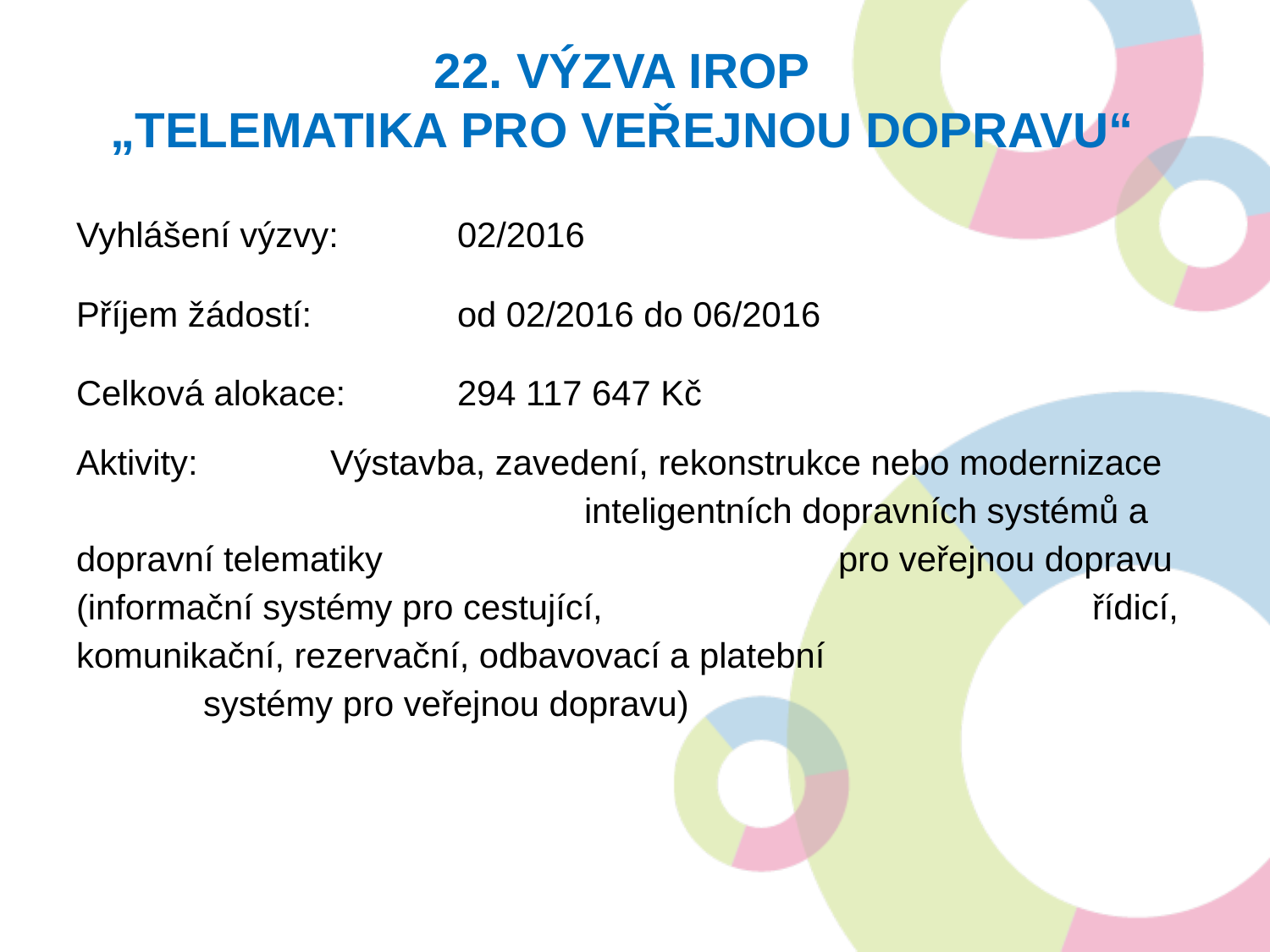

22. výzva IROP
„telematika pro veřejnou dopravu“
Vyhlášení výzvy: 	02/2016
Příjem žádostí: 		od 02/2016 do 06/2016
Celková alokace:	294 117 647 Kč
Aktivity:		Výstavba, zavedení, rekonstrukce nebo modernizace 				inteligentních dopravních systémů a dopravní telematiky 				pro veřejnou dopravu (informační systémy pro cestující, 				řídicí, komunikační, rezervační, odbavovací a platební 				systémy pro veřejnou dopravu)